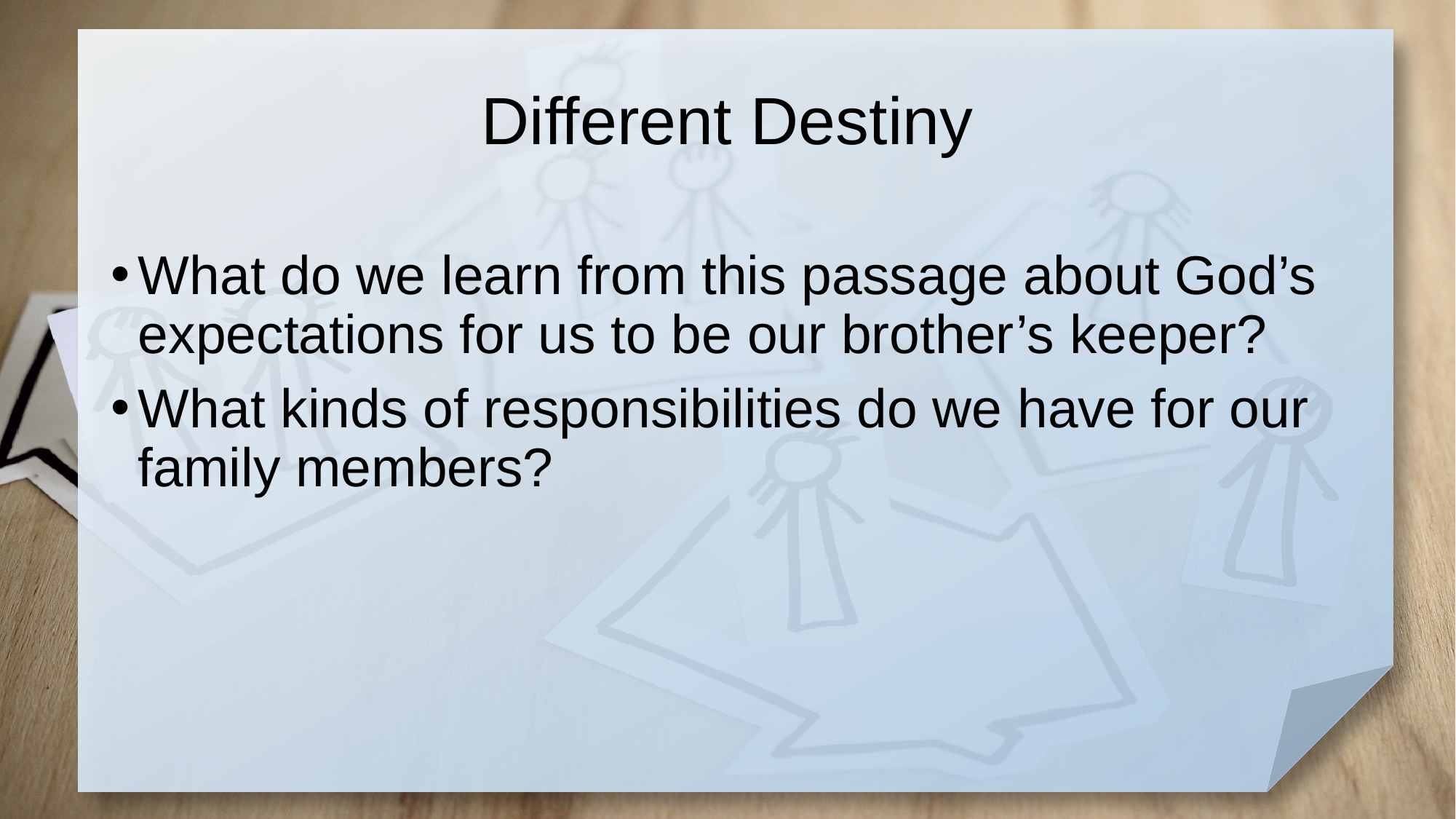

# Different Destiny
What do we learn from this passage about God’s expectations for us to be our brother’s keeper?
What kinds of responsibilities do we have for our family members?